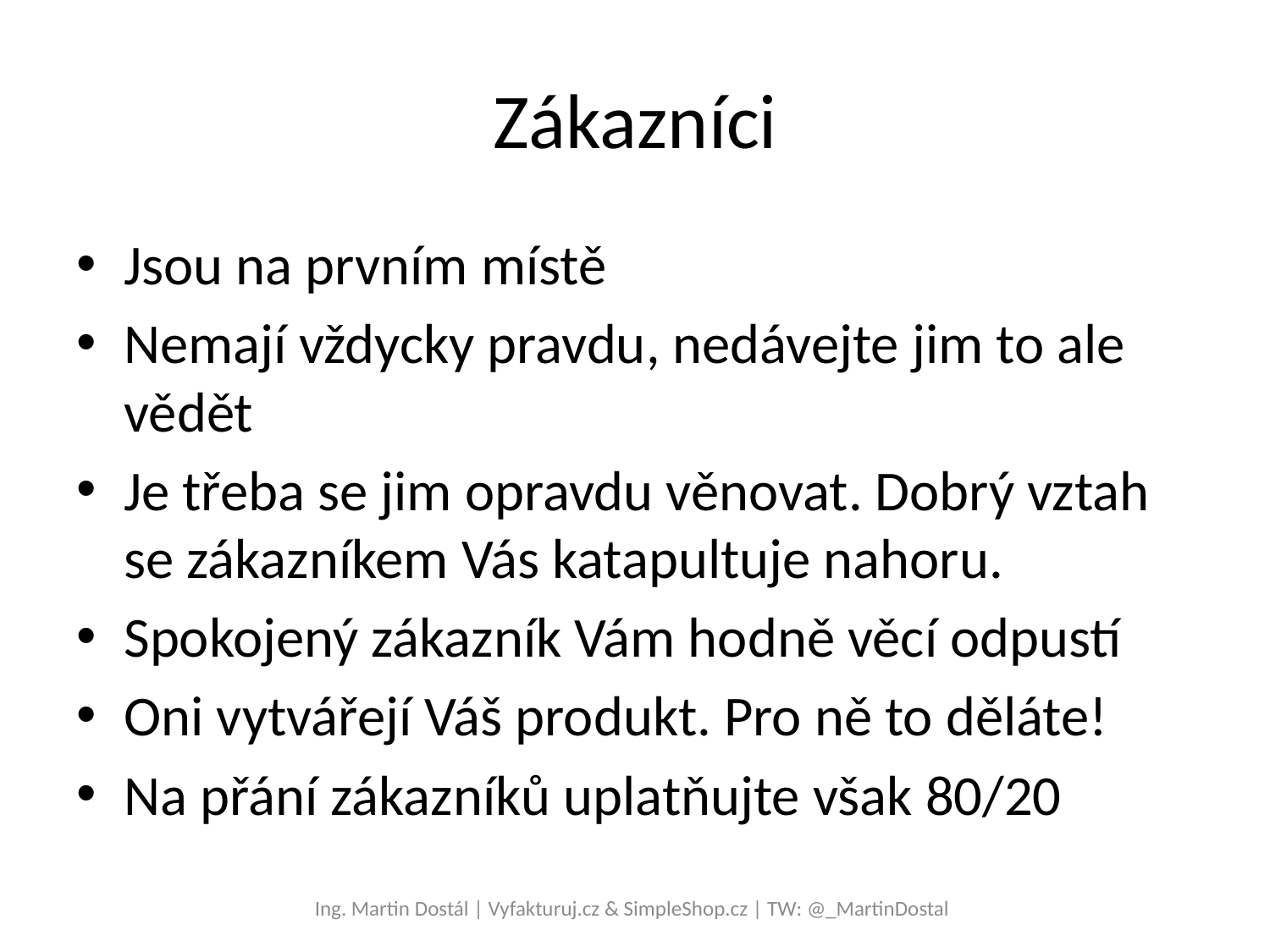

# Zákazníci
Jsou na prvním místě
Nemají vždycky pravdu, nedávejte jim to ale vědět
Je třeba se jim opravdu věnovat. Dobrý vztah se zákazníkem Vás katapultuje nahoru.
Spokojený zákazník Vám hodně věcí odpustí
Oni vytvářejí Váš produkt. Pro ně to děláte!
Na přání zákazníků uplatňujte však 80/20
Ing. Martin Dostál | Vyfakturuj.cz & SimpleShop.cz | TW: @_MartinDostal